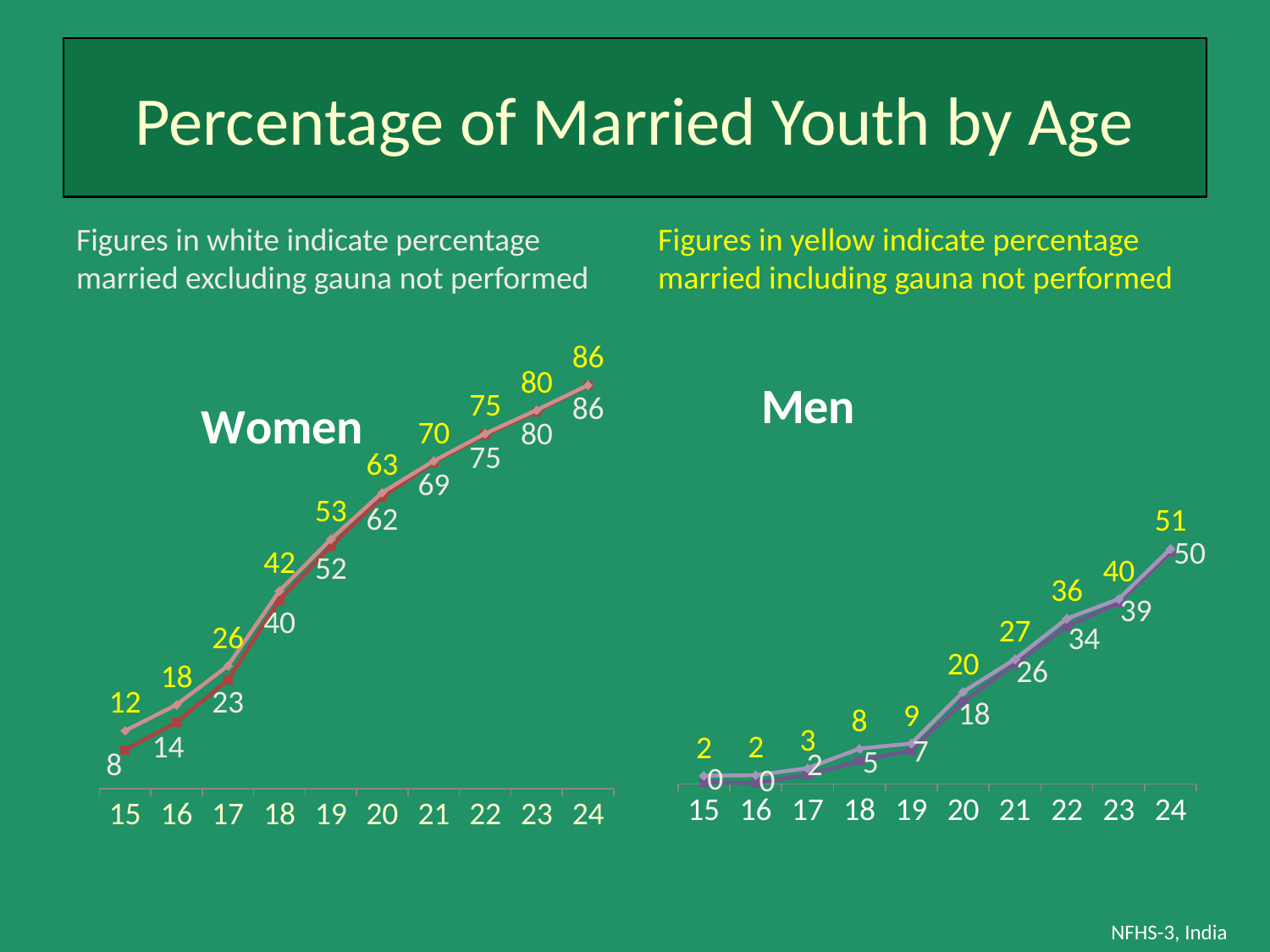

# Percentage of Married Youth by Age
Figures in yellow indicate percentage married including gauna not performed
Figures in white indicate percentage married excluding gauna not performed

### Chart: Women

| Category | CM with gauna | CM no gauna |
|---|---|---|
| 15 | 8.200000000000001 | 12.3 |
| 16 | 14.1 | 17.8 |
| 17 | 23.1 | 26.1 |
| 18 | 40.0 | 42.0 |
| 19 | 51.5 | 53.0 |
| 20 | 62.0 | 62.9 |
| 21 | 69.3 | 69.6 |
| 22 | 75.1 | 75.4 |
| 23 | 80.1 | 80.4 |
| 24 | 85.6 | 85.7 |

### Chart: Men

| Category | Married but gauna not performed yet | Married with gauna performed |
|---|---|---|
| 15 | 0.4 | 1.8 |
| 16 | 0.2 | 1.9000000000000001 |
| 17 | 2.0 | 3.4 |
| 18 | 4.9 | 7.6 |
| 19 | 7.3 | 8.700000000000001 |
| 20 | 17.6 | 19.8 |
| 21 | 25.8 | 26.8 |
| 22 | 33.800000000000004 | 35.5 |
| 23 | 38.9 | 39.7 |
| 24 | 49.7 | 50.5 |
NFHS-3, India